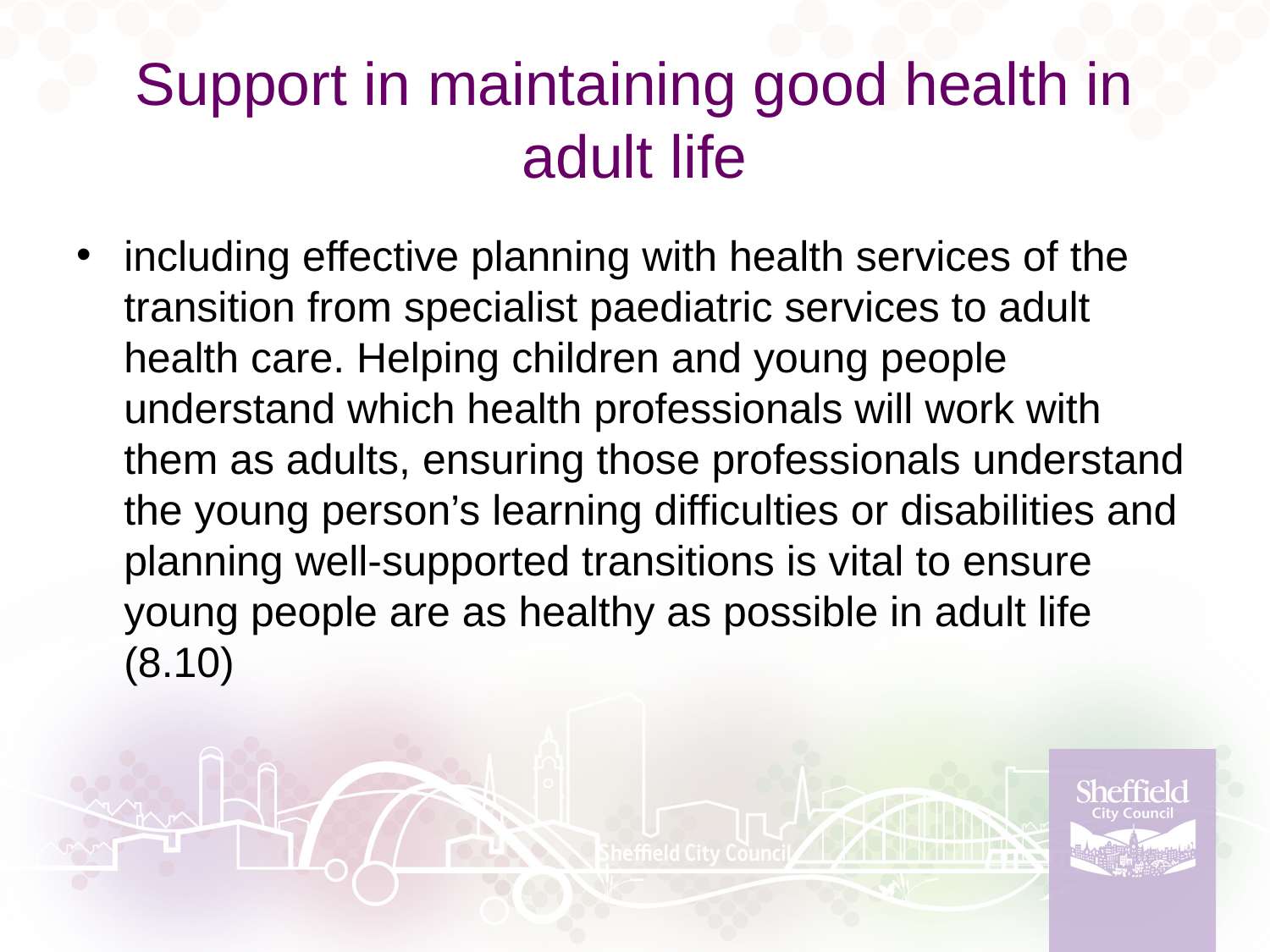

# Support in maintaining good health in adult life
including effective planning with health services of the transition from specialist paediatric services to adult health care. Helping children and young people understand which health professionals will work with them as adults, ensuring those professionals understand the young person’s learning difficulties or disabilities and planning well-supported transitions is vital to ensure young people are as healthy as possible in adult life (8.10)